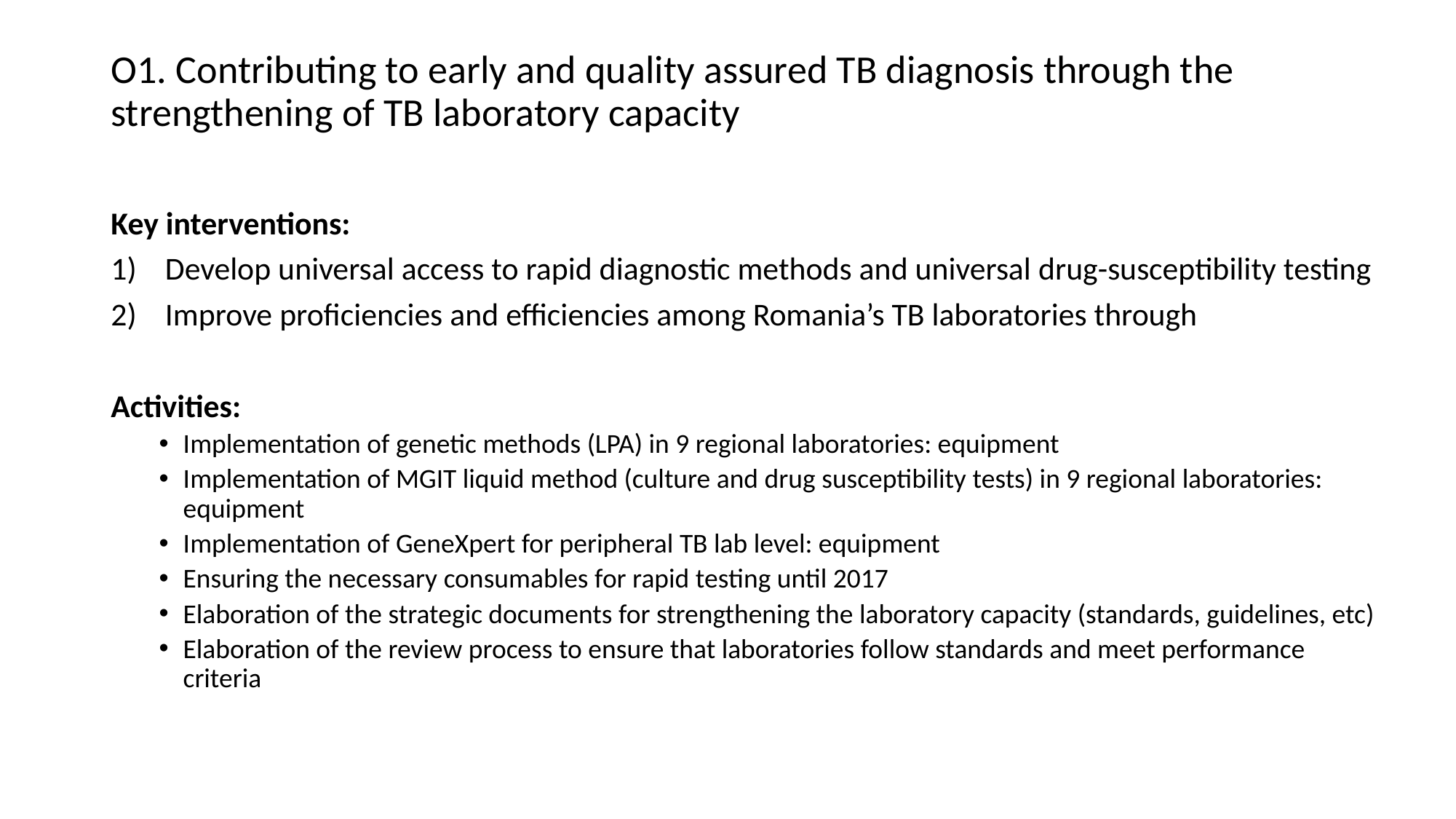

# O1. Contributing to early and quality assured TB diagnosis through the strengthening of TB laboratory capacity
Key interventions:
Develop universal access to rapid diagnostic methods and universal drug-susceptibility testing
Improve proficiencies and efficiencies among Romania’s TB laboratories through

Activities:
Implementation of genetic methods (LPA) in 9 regional laboratories: equipment
Implementation of MGIT liquid method (culture and drug susceptibility tests) in 9 regional laboratories: equipment
Implementation of GeneXpert for peripheral TB lab level: equipment
Ensuring the necessary consumables for rapid testing until 2017
Elaboration of the strategic documents for strengthening the laboratory capacity (standards, guidelines, etc)
Elaboration of the review process to ensure that laboratories follow standards and meet performance criteria